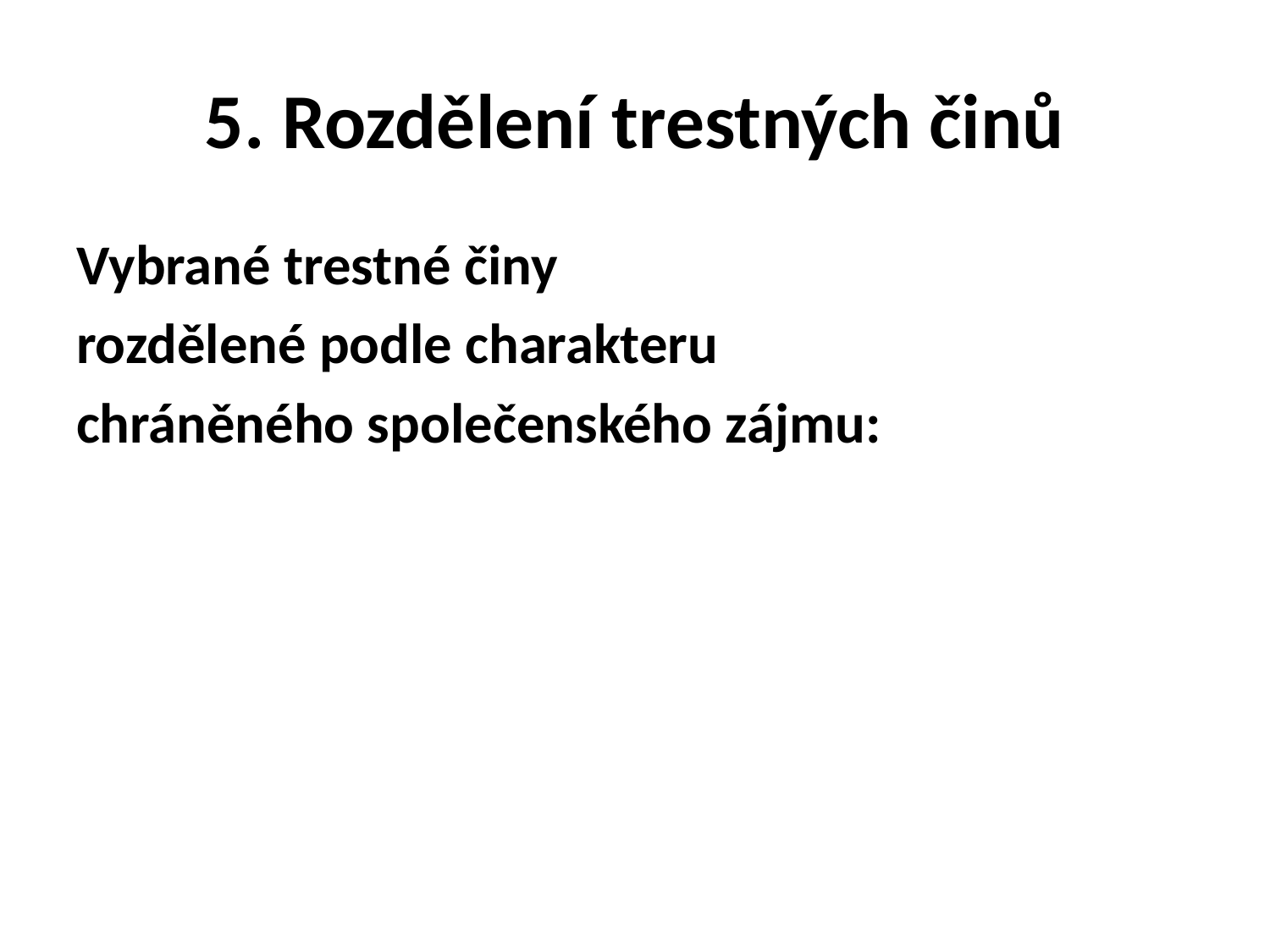

# 5. Rozdělení trestných činů
Vybrané trestné činy
rozdělené podle charakteru
chráněného společenského zájmu: